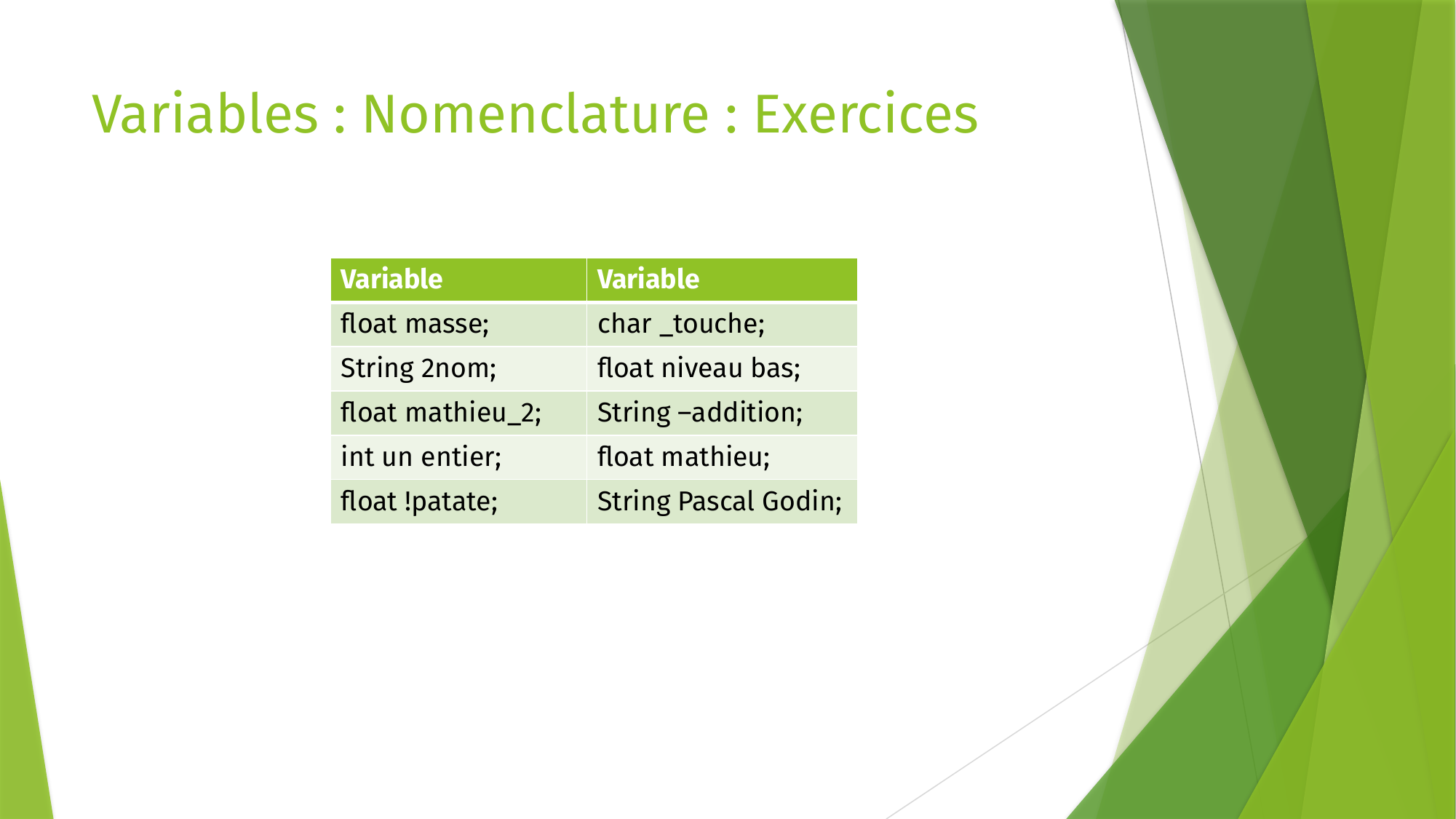

# Variables : Nomenclature : Exercices
| Variable | Variable |
| --- | --- |
| float masse; | char \_touche; |
| String 2nom; | float niveau bas; |
| float mathieu\_2; | String –addition; |
| int un entier; | float mathieu; |
| float !patate; | String Pascal Godin; |